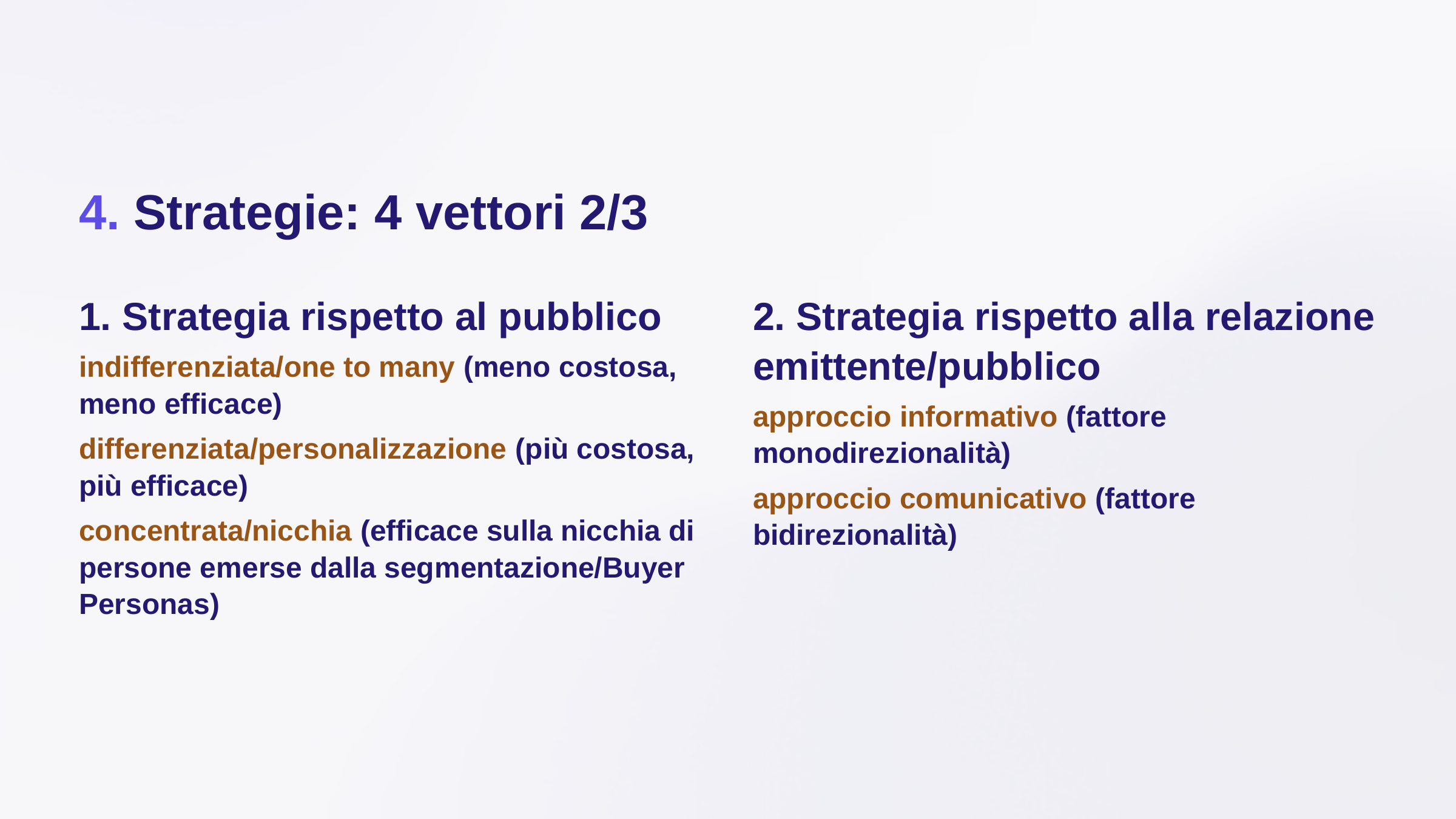

4. Strategie: 4 vettori 2/3
1. Strategia rispetto al pubblico
2. Strategia rispetto alla relazione emittente/pubblico
indifferenziata/one to many (meno costosa, meno efficace)
approccio informativo (fattore monodirezionalità)
differenziata/personalizzazione (più costosa, più efficace)
approccio comunicativo (fattore bidirezionalità)
concentrata/nicchia (efficace sulla nicchia di persone emerse dalla segmentazione/Buyer Personas)